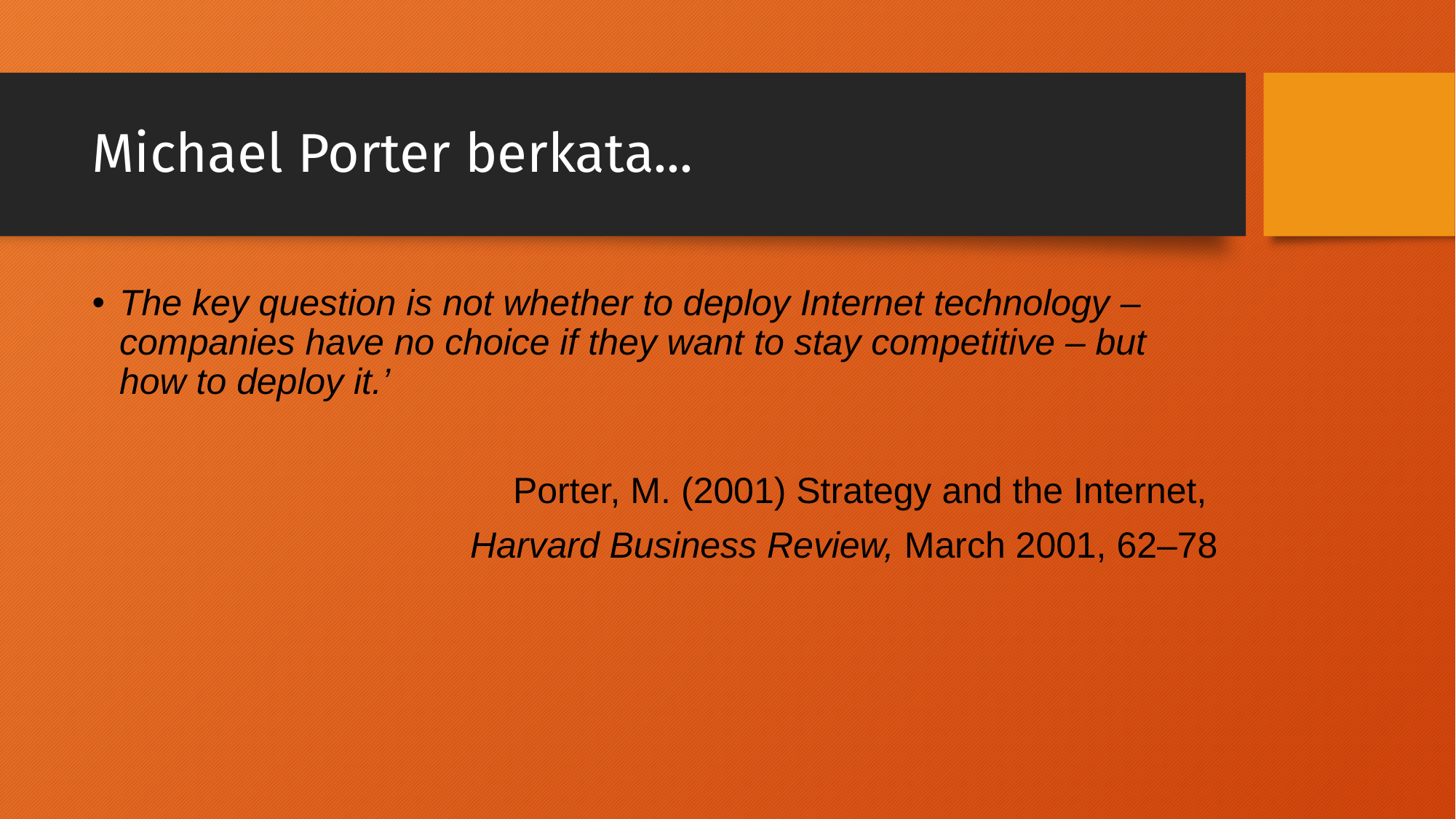

# Michael Porter berkata...
The key question is not whether to deploy Internet technology – companies have no choice if they want to stay competitive – but how to deploy it.’

Porter, M. (2001) Strategy and the Internet,
Harvard Business Review, March 2001, 62–78